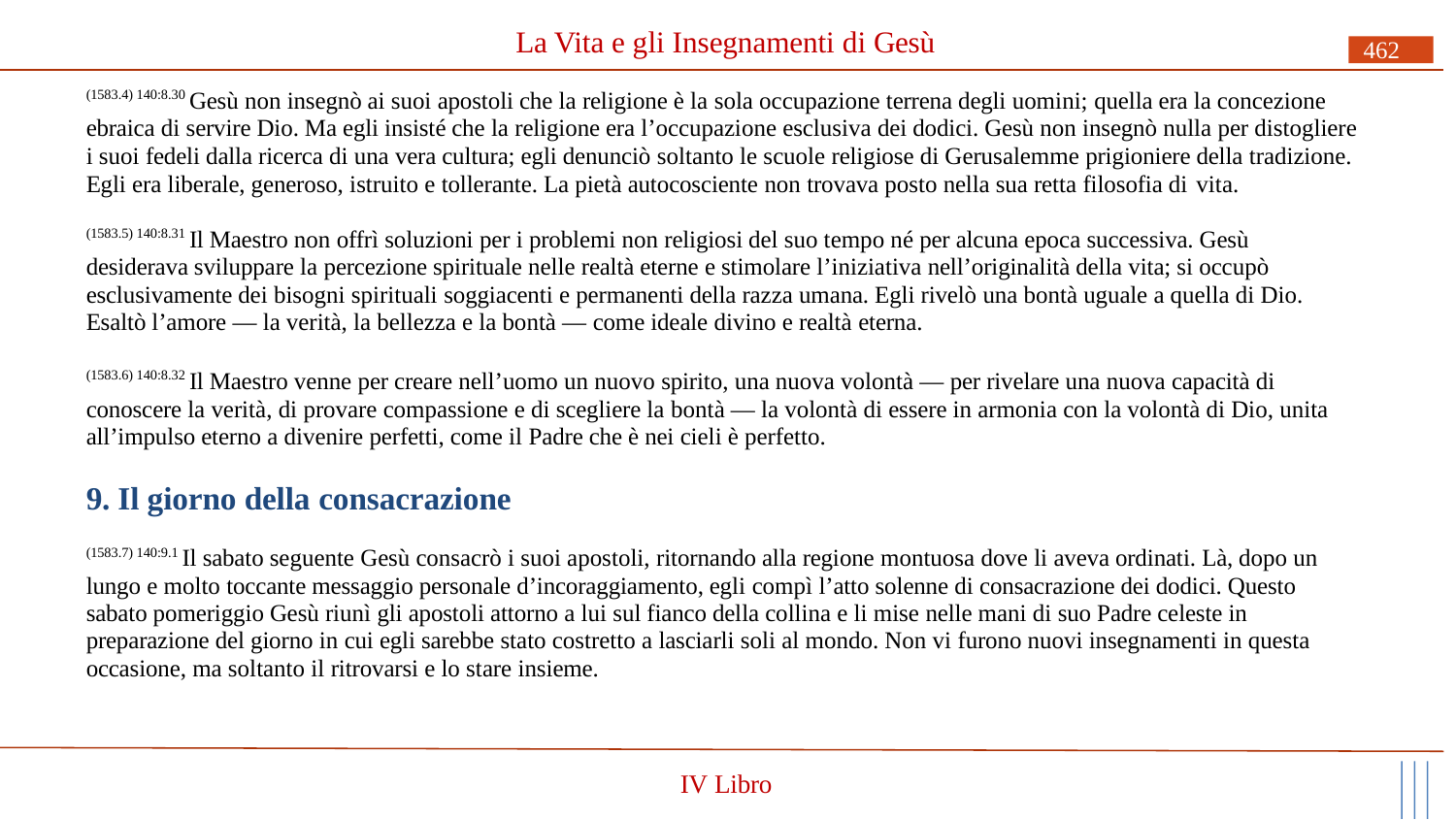

# La Vita e gli Insegnamenti di Gesù
462

(1583.4) 140:8.30 Gesù non insegnò ai suoi apostoli che la religione è la sola occupazione terrena degli uomini; quella era la concezione  ebraica di servire Dio. Ma egli insisté che la religione era l’occupazione esclusiva dei dodici. Gesù non insegnò nulla per distogliere  i suoi fedeli dalla ricerca di una vera cultura; egli denunciò soltanto le scuole religiose di Gerusalemme prigioniere della tradizione.  Egli era liberale, generoso, istruito e tollerante. La pietà autocosciente non trovava posto nella sua retta filosofia di vita.

(1583.5) 140:8.31 Il Maestro non offrì soluzioni per i problemi non religiosi del suo tempo né per alcuna epoca successiva. Gesù  desiderava sviluppare la percezione spirituale nelle realtà eterne e stimolare l’iniziativa nell’originalità della vita; si occupò  esclusivamente dei bisogni spirituali soggiacenti e permanenti della razza umana. Egli rivelò una bontà uguale a quella di Dio.  Esaltò l’amore — la verità, la bellezza e la bontà — come ideale divino e realtà eterna.

(1583.6) 140:8.32 Il Maestro venne per creare nell’uomo un nuovo spirito, una nuova volontà — per rivelare una nuova capacità di  conoscere la verità, di provare compassione e di scegliere la bontà — la volontà di essere in armonia con la volontà di Dio, unita  all’impulso eterno a divenire perfetti, come il Padre che è nei cieli è perfetto.

9. Il giorno della consacrazione
(1583.7) 140:9.1 Il sabato seguente Gesù consacrò i suoi apostoli, ritornando alla regione montuosa dove li aveva ordinati. Là, dopo un  lungo e molto toccante messaggio personale d’incoraggiamento, egli compì l’atto solenne di consacrazione dei dodici. Questo  sabato pomeriggio Gesù riunì gli apostoli attorno a lui sul fianco della collina e li mise nelle mani di suo Padre celeste in  preparazione del giorno in cui egli sarebbe stato costretto a lasciarli soli al mondo. Non vi furono nuovi insegnamenti in questa  occasione, ma soltanto il ritrovarsi e lo stare insieme.

IV Libro